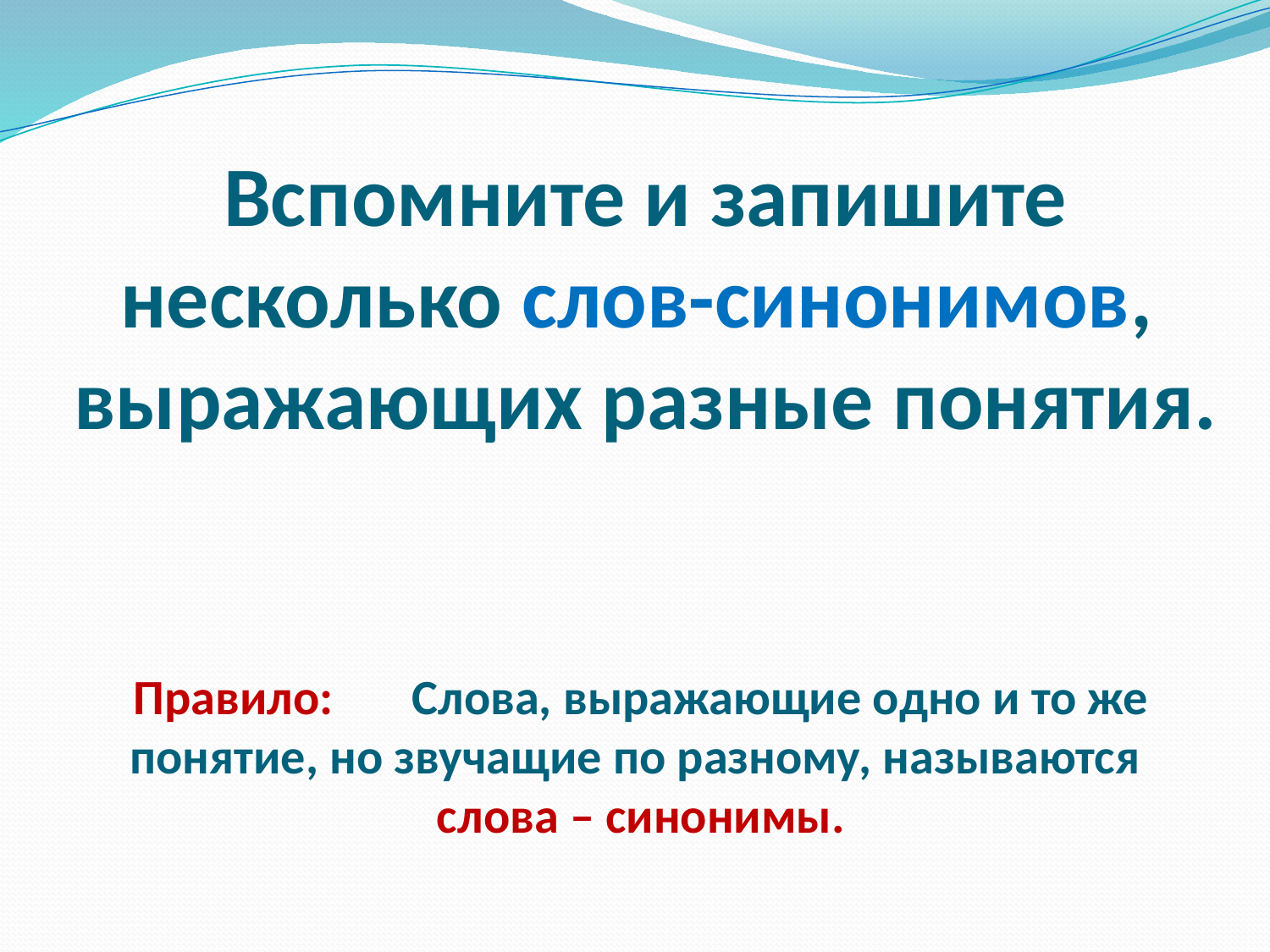

Вспомните и запишите несколько слов-синонимов,
выражающих разные понятия.
Правило:       Слова, выражающие одно и то же понятие, но звучащие по разному, называются  слова – синонимы.